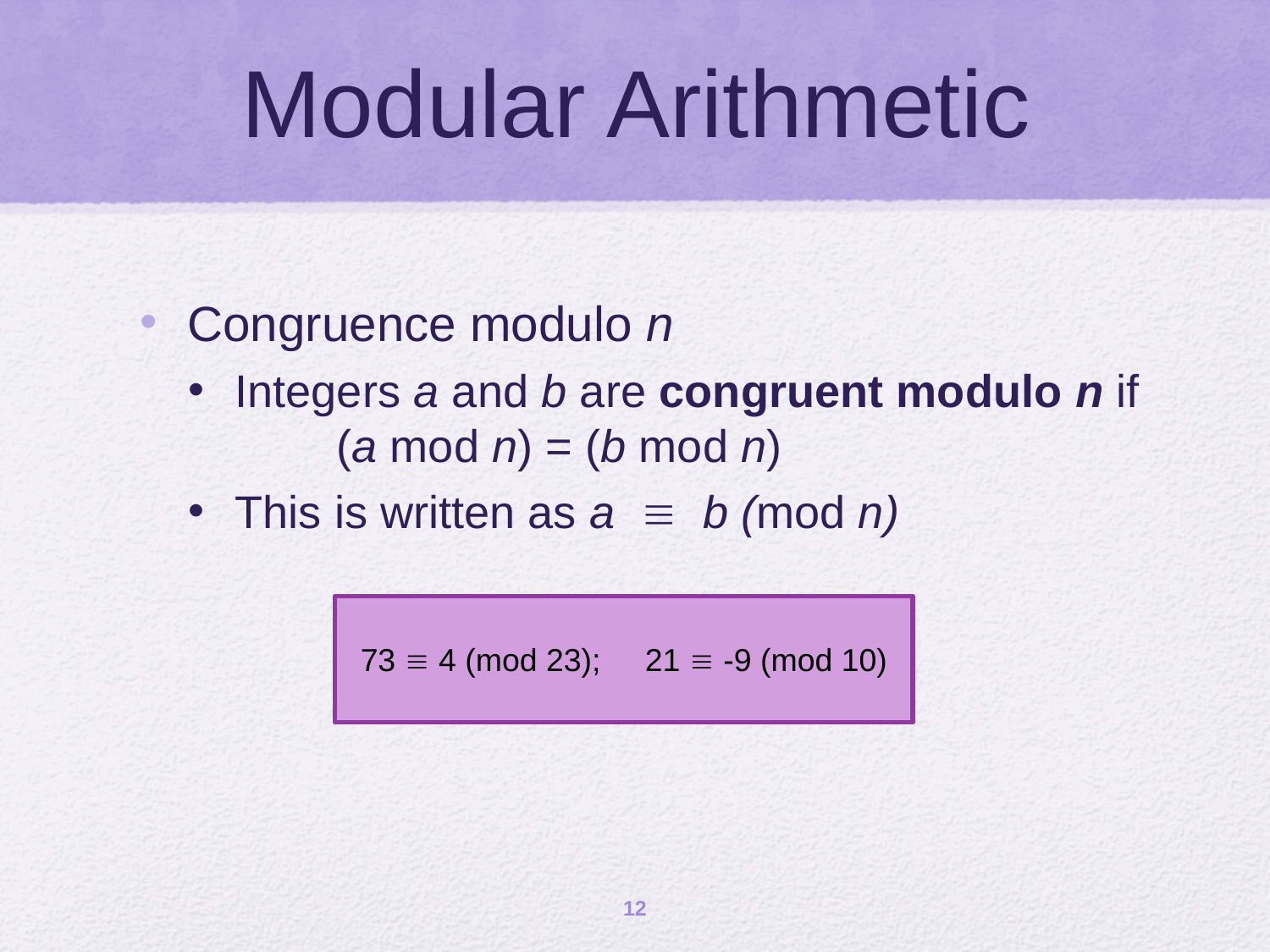

# Modular Arithmetic
Congruence modulo n
Integers a and b are congruent modulo n if           (a mod n) = (b mod n)
This is written as a  ≡  b (mod n)

N. B.  a ≡ b (mod n)  if n |(a – b)

73 ≡ 4 (mod 23);     21 ≡ -9 (mod 10)

12